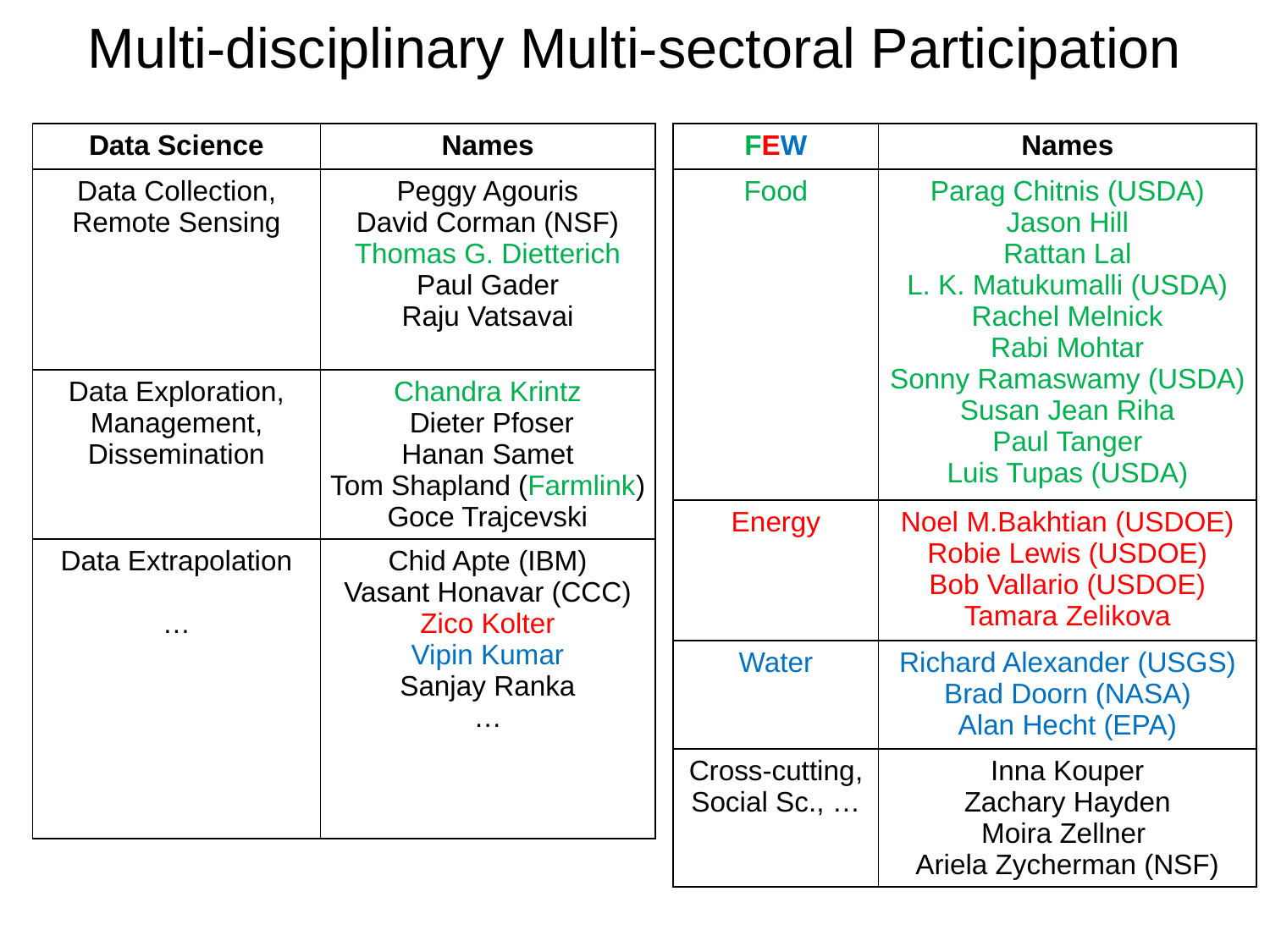

# Multi-disciplinary Multi-sectoral Participation
| Data Science | Names |
| --- | --- |
| Data Collection, Remote Sensing | Peggy Agouris David Corman (NSF) Thomas G. Dietterich Paul Gader Raju Vatsavai |
| Data Exploration, Management, Dissemination | Chandra Krintz Dieter Pfoser Hanan Samet Tom Shapland (Farmlink) Goce Trajcevski |
| Data Extrapolation … | Chid Apte (IBM) Vasant Honavar (CCC) Zico Kolter Vipin Kumar Sanjay Ranka … |
| FEW | Names |
| --- | --- |
| Food | Parag Chitnis (USDA) Jason Hill Rattan Lal L. K. Matukumalli (USDA) Rachel Melnick Rabi Mohtar Sonny Ramaswamy (USDA) Susan Jean Riha Paul Tanger Luis Tupas (USDA) |
| Energy | Noel M.Bakhtian (USDOE) Robie Lewis (USDOE) Bob Vallario (USDOE) Tamara Zelikova |
| Water | Richard Alexander (USGS) Brad Doorn (NASA) Alan Hecht (EPA) |
| Cross-cutting, Social Sc., … | Inna Kouper Zachary Hayden Moira Zellner Ariela Zycherman (NSF) |